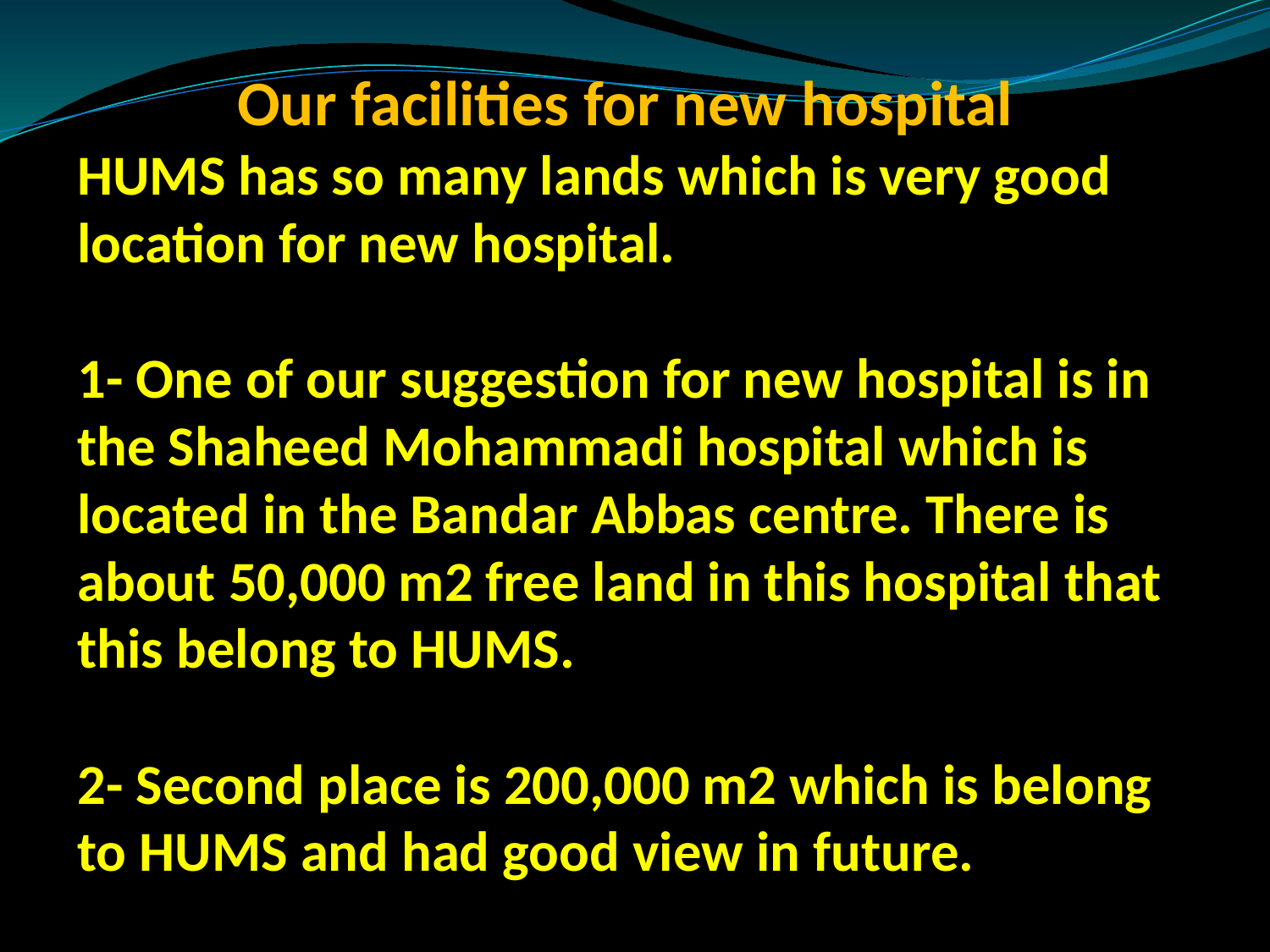

Our facilities for new hospital
HUMS has so many lands which is very good location for new hospital.

1- One of our suggestion for new hospital is in the Shaheed Mohammadi hospital which is located in the Bandar Abbas centre. There is about 50,000 m2 free land in this hospital that this belong to HUMS.

2- Second place is 200,000 m2 which is belong to HUMS and had good view in future.